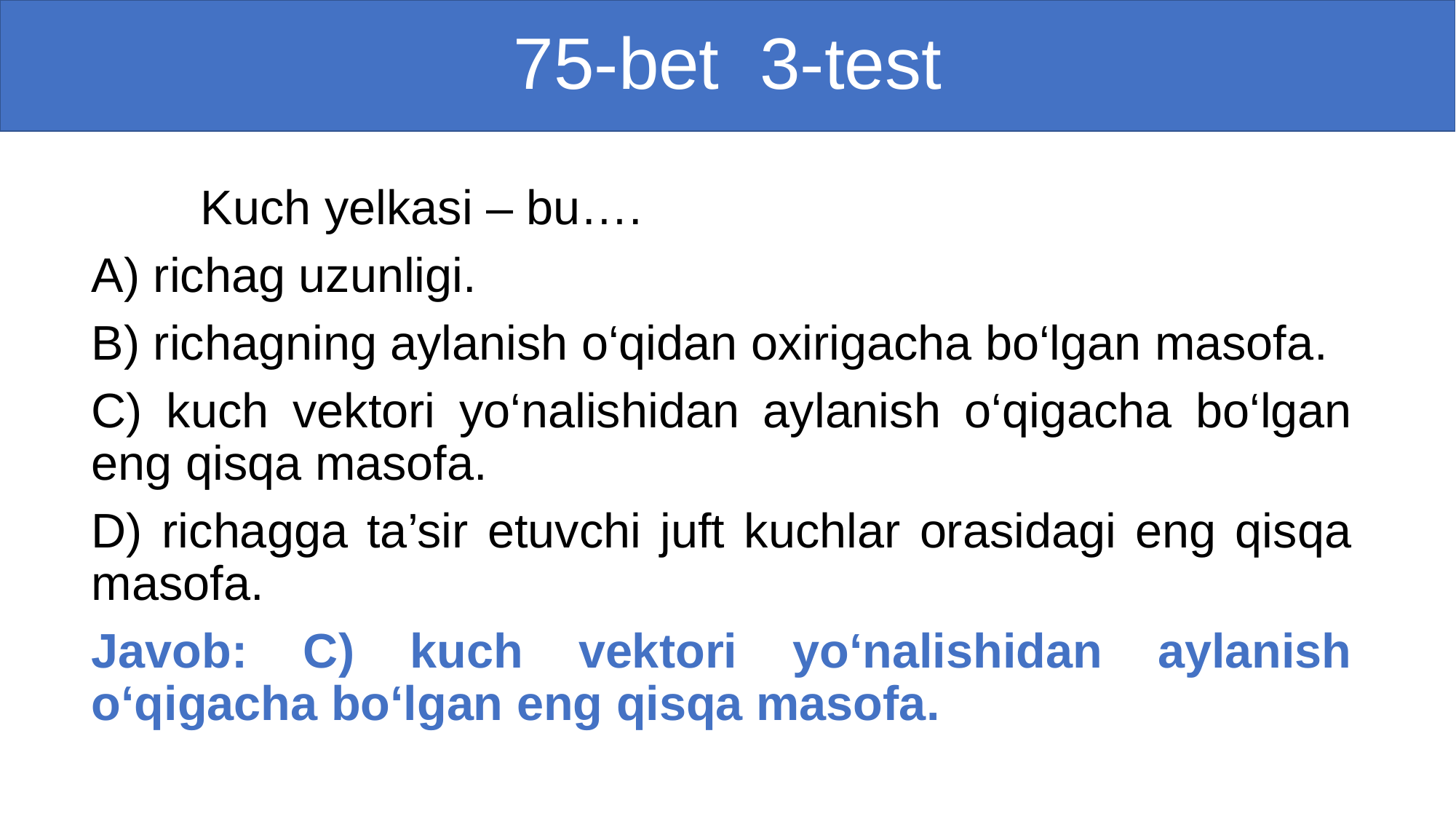

# 75-bet  3-test
	Kuch yelkasi – bu….
A) richag uzunligi.
B) richagning aylanish o‘qidan oxirigacha bo‘lgan masofa.
C) kuch vektori yo‘nalishidan aylanish o‘qigacha bo‘lgan eng qisqa masofa.
D) richagga ta’sir etuvchi juft kuchlar orasidagi eng qisqa masofa.
Javob: C) kuch vektori yo‘nalishidan aylanish o‘qigacha bo‘lgan eng qisqa masofa.